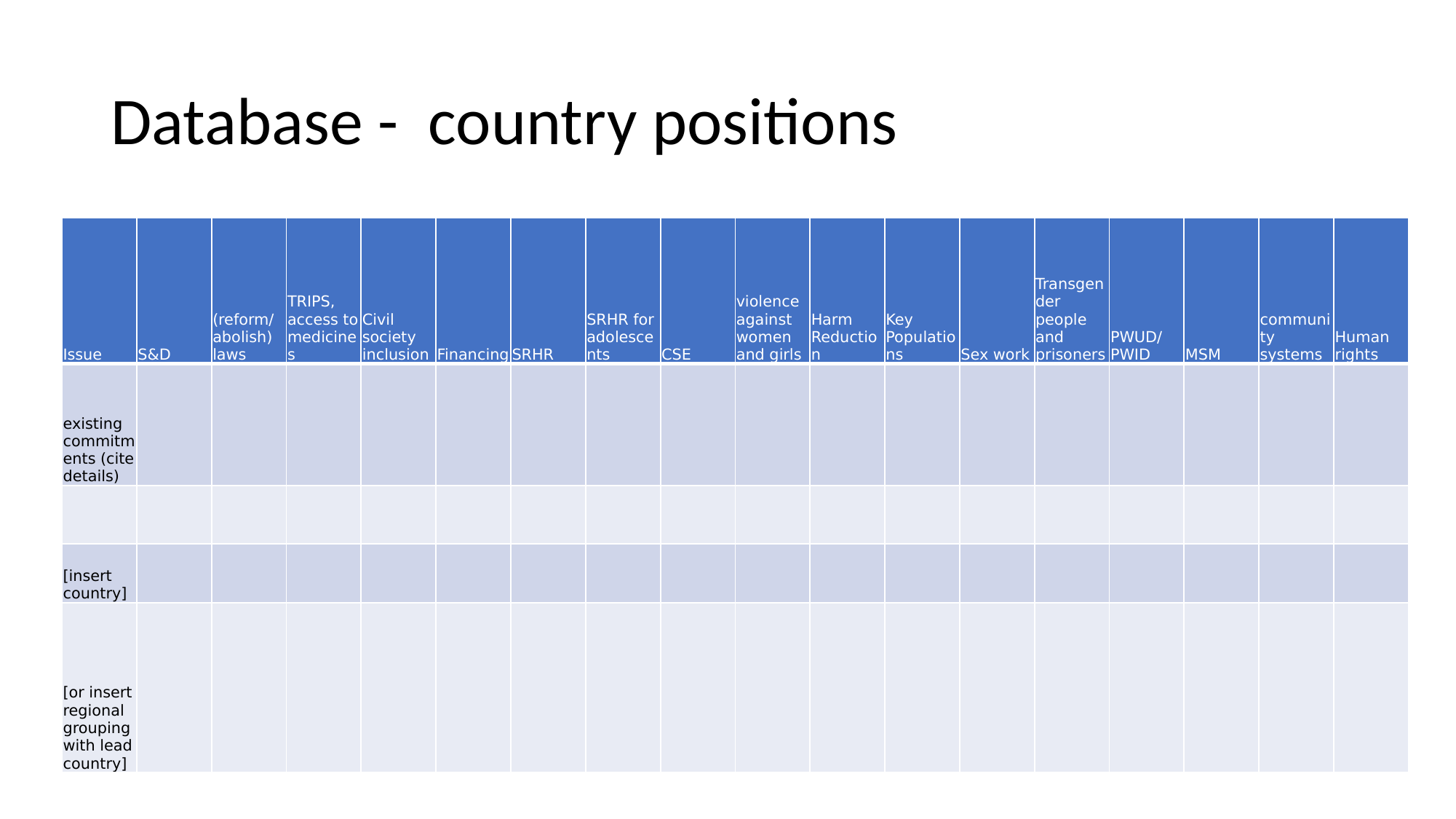

# Database -  country positions
| Issue | S&D | (reform/ abolish) laws | TRIPS, access to medicines | Civil society inclusion | Financing | SRHR | SRHR for adolescents | CSE | violence against women and girls | Harm Reduction | Key Populations | Sex work | Transgender people and prisoners | PWUD/PWID | MSM | community systems | Human rights |
| --- | --- | --- | --- | --- | --- | --- | --- | --- | --- | --- | --- | --- | --- | --- | --- | --- | --- |
| existing commitments (cite details) |  |  |  |  |  |  |  |  |  |  |  |  |  |  |  |  |  |
|  |  |  |  |  |  |  |  |  |  |  |  |  |  |  |  |  |  |
| [insert country] |  |  |  |  |  |  |  |  |  |  |  |  |  |  |  |  |  |
| [or insert regional grouping with lead country] |  |  |  |  |  |  |  |  |  |  |  |  |  |  |  |  |  |